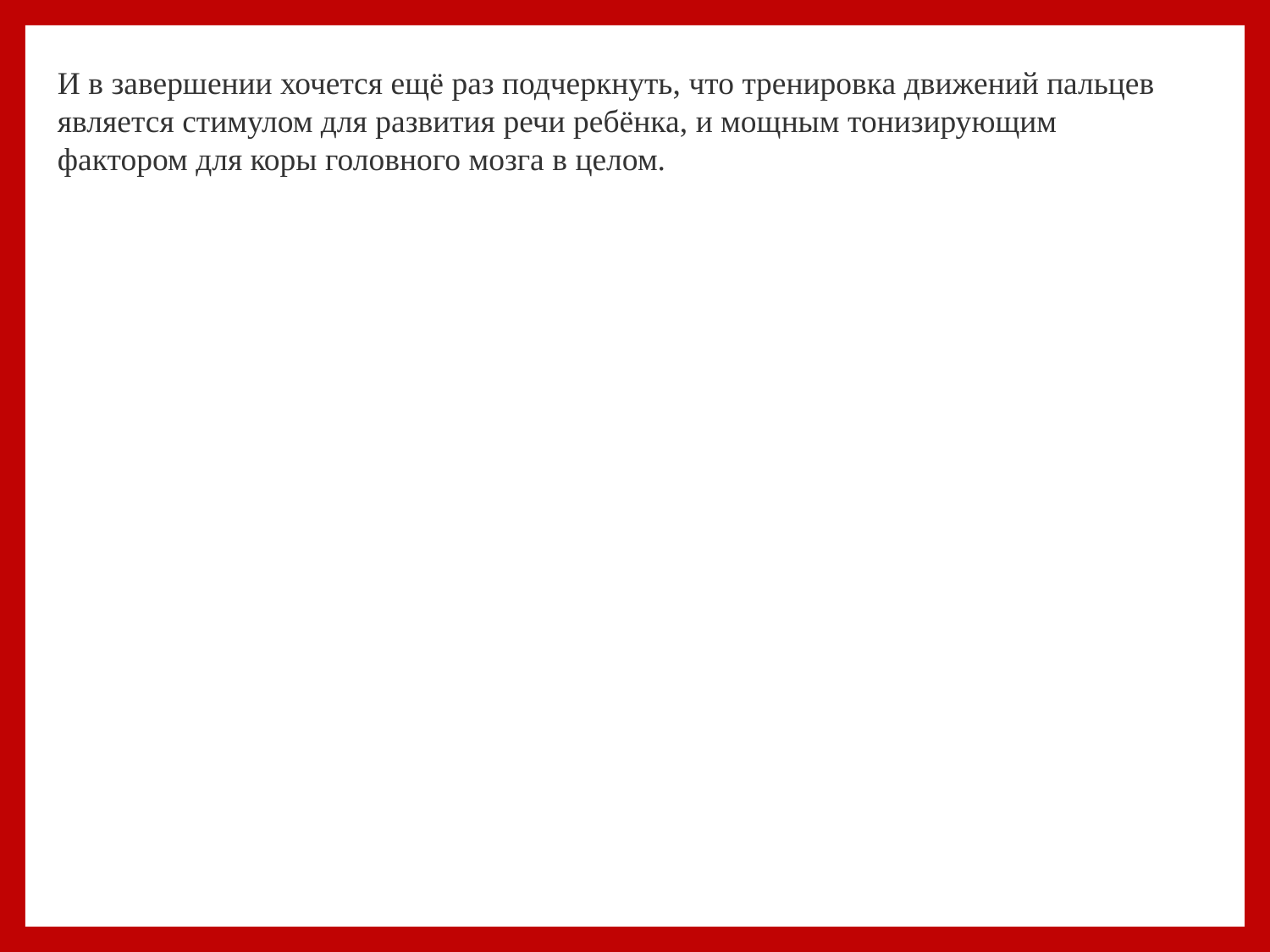

И в завершении хочется ещё раз подчеркнуть, что тренировка движений пальцев является стимулом для развития речи ребёнка, и мощным тонизирующим фактором для коры головного мозга в целом.